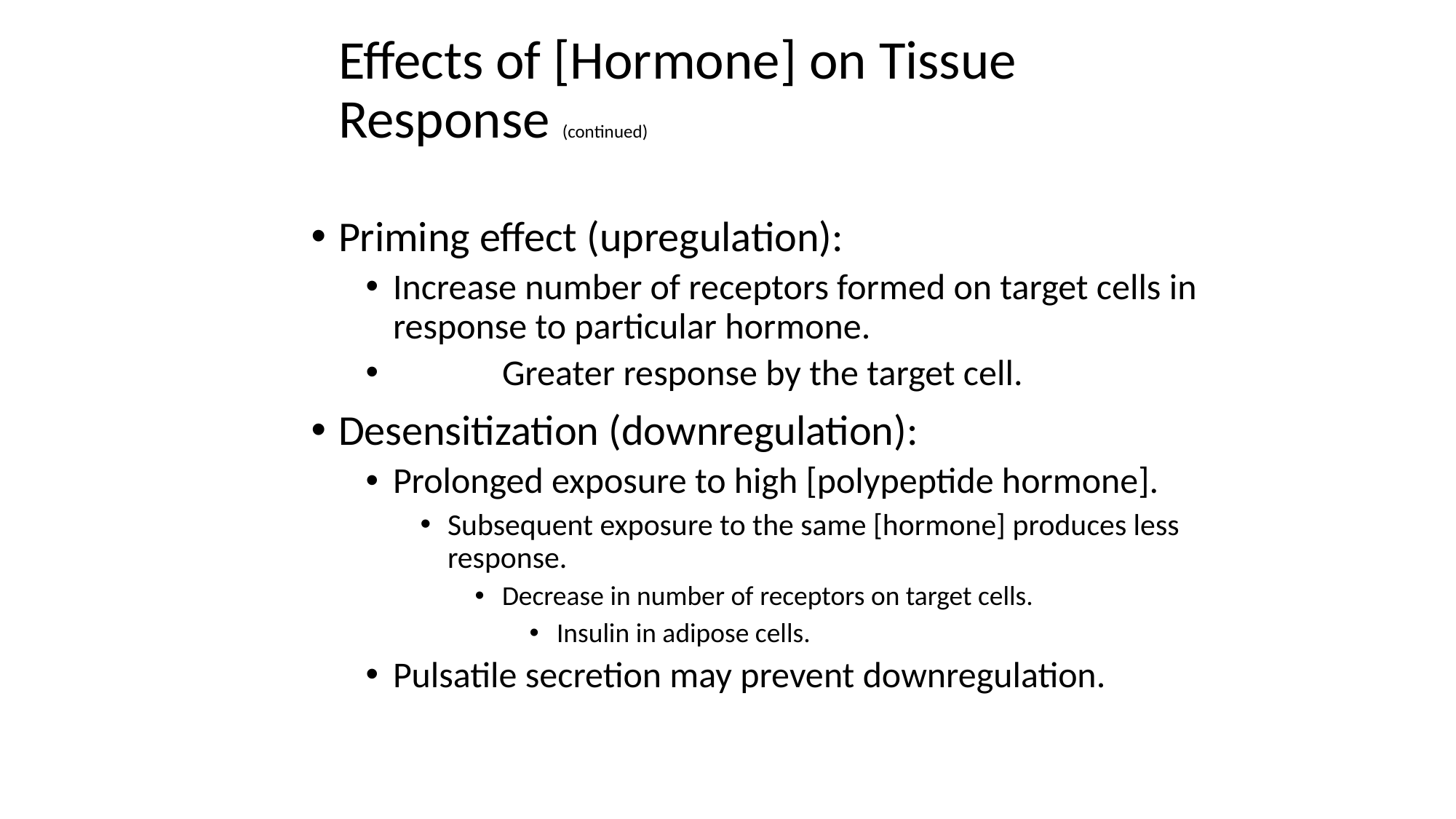

# Effects of [Hormone] on Tissue Response (continued)
Priming effect (upregulation):
Increase number of receptors formed on target cells in response to particular hormone.
 	Greater response by the target cell.
Desensitization (downregulation):
Prolonged exposure to high [polypeptide hormone].
Subsequent exposure to the same [hormone] produces less response.
Decrease in number of receptors on target cells.
Insulin in adipose cells.
Pulsatile secretion may prevent downregulation.